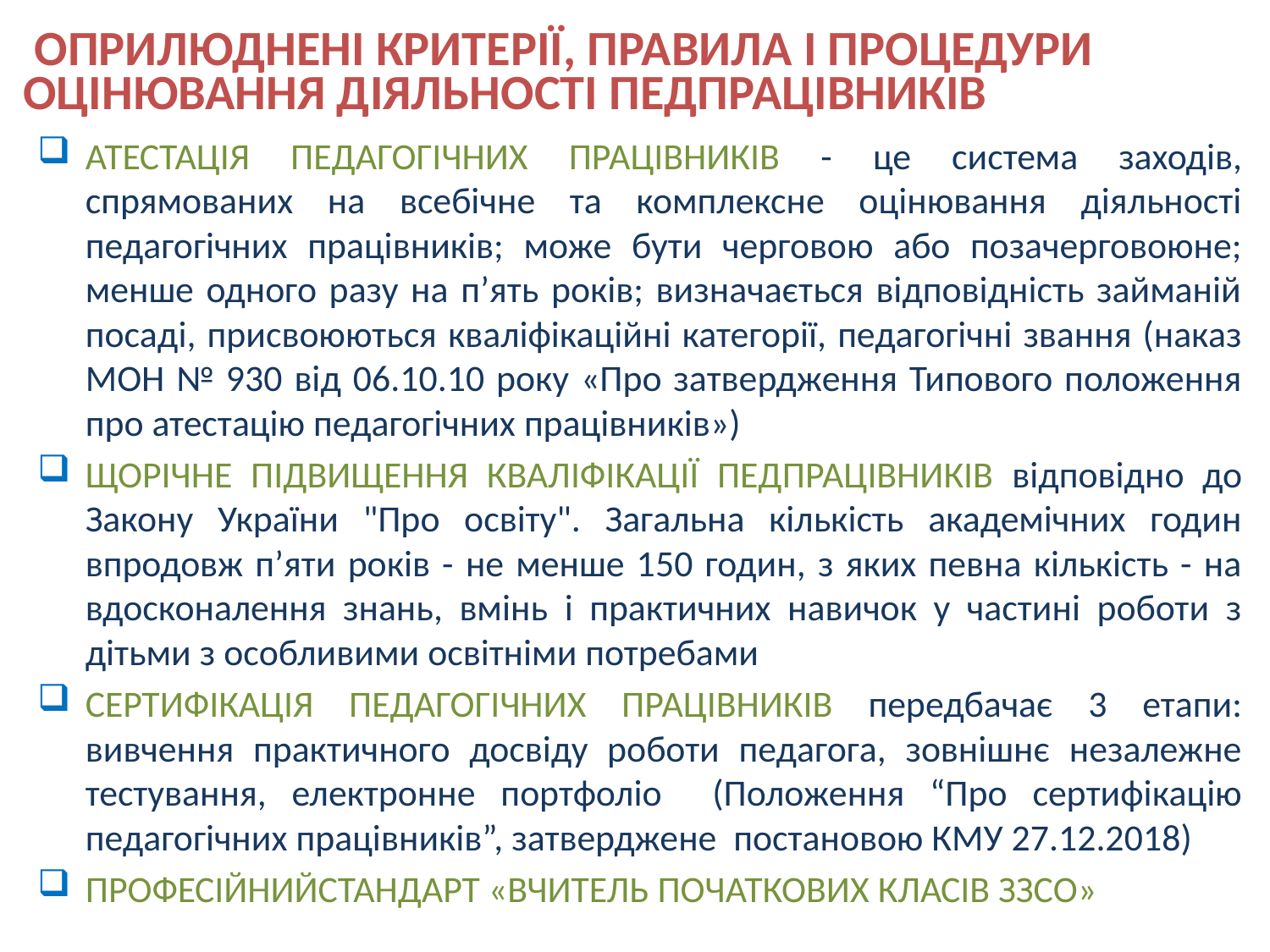

ОПРИЛЮДНЕНІ КРИТЕРІЇ, ПРАВИЛА І ПРОЦЕДУРИ ОЦІНЮВАННЯ ДІЯЛЬНОСТІ ПЕДПРАЦІВНИКІВ
АТЕСТАЦІЯ ПЕДАГОГІЧНИХ ПРАЦІВНИКІВ - це система заходів, спрямованих на всебічне та комплексне оцінювання діяльності педагогічних працівників; може бути черговою або позачерговоюне; менше одного разу на п’ять років; визначається відповідність займаній посаді, присвоюються кваліфікаційні категорії, педагогічні звання (наказ МОН № 930 від 06.10.10 року «Про затвердження Типового положення про атестацію педагогічних працівників»)
ЩОРІЧНЕ ПІДВИЩЕННЯ КВАЛІФІКАЦІЇ ПЕДПРАЦІВНИКІВ відповідно до Закону України "Про освіту". Загальна кількість академічних годин впродовж п’яти років - не менше 150 годин, з яких певна кількість - на вдосконалення знань, вмінь і практичних навичок у частині роботи з дітьми з особливими освітніми потребами
СЕРТИФІКАЦІЯ ПЕДАГОГІЧНИХ ПРАЦІВНИКІВ передбачає 3 етапи: вивчення практичного досвіду роботи педагога, зовнішнє незалежне тестування, електронне портфоліо  (Положення “Про сертифікацію педагогічних працівників”, затверджене  постановою КМУ 27.12.2018)
ПРОФЕСІЙНИЙСТАНДАРТ «ВЧИТЕЛЬ ПОЧАТКОВИХ КЛАСІВ ЗЗСО»